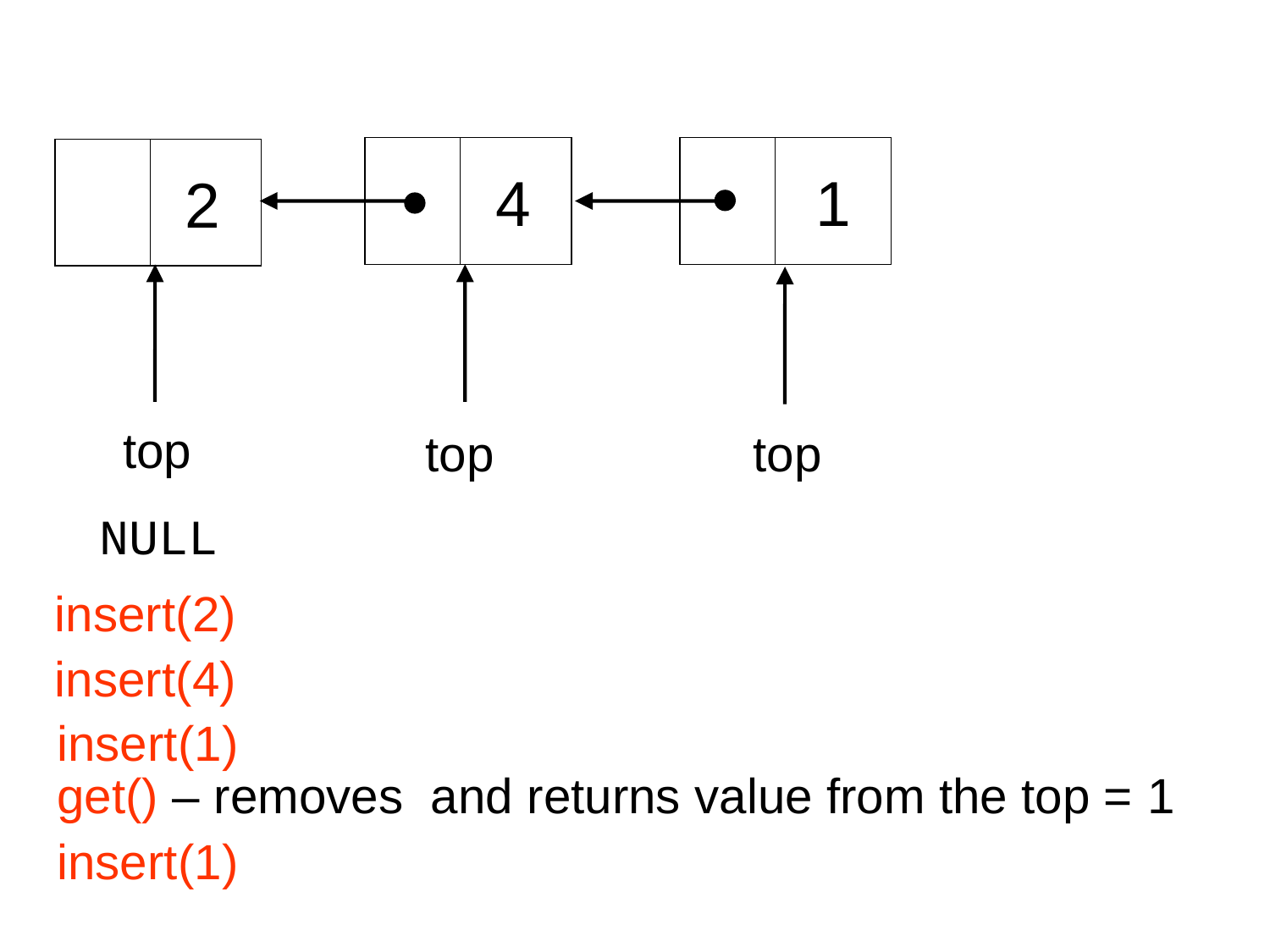

4

1

2

top
top
top
NULL
insert(2)
insert(4)
insert(1)
get() – removes  and returns value from the top = 1
insert(1)